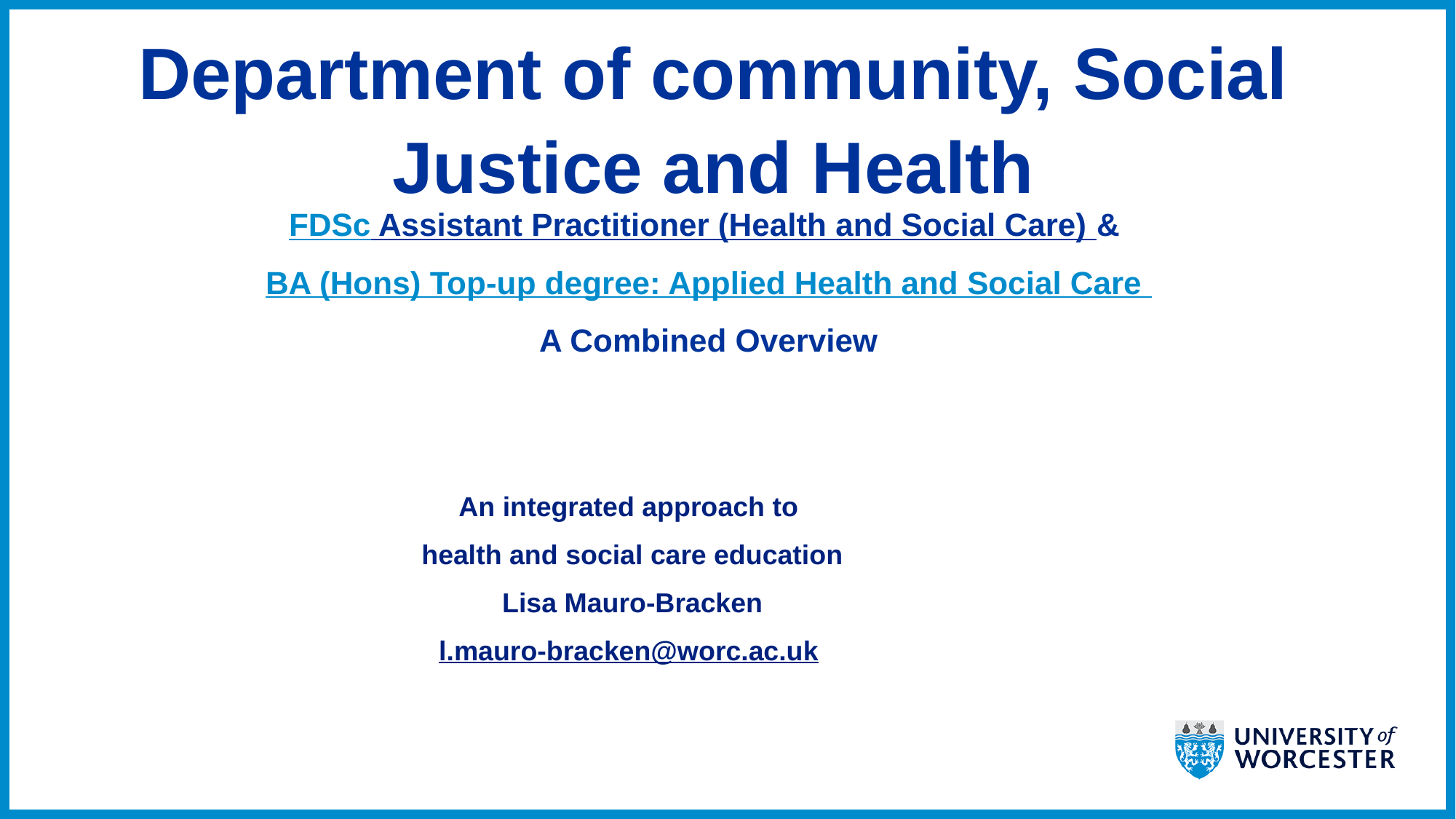

Department of community, Social Justice and Health
# FDSc Assistant Practitioner (Health and Social Care) & BA (Hons) Top-up degree: Applied Health and Social Care A Combined Overview
An integrated approach to
health and social care education
Lisa Mauro-Bracken
l.mauro-bracken@worc.ac.uk